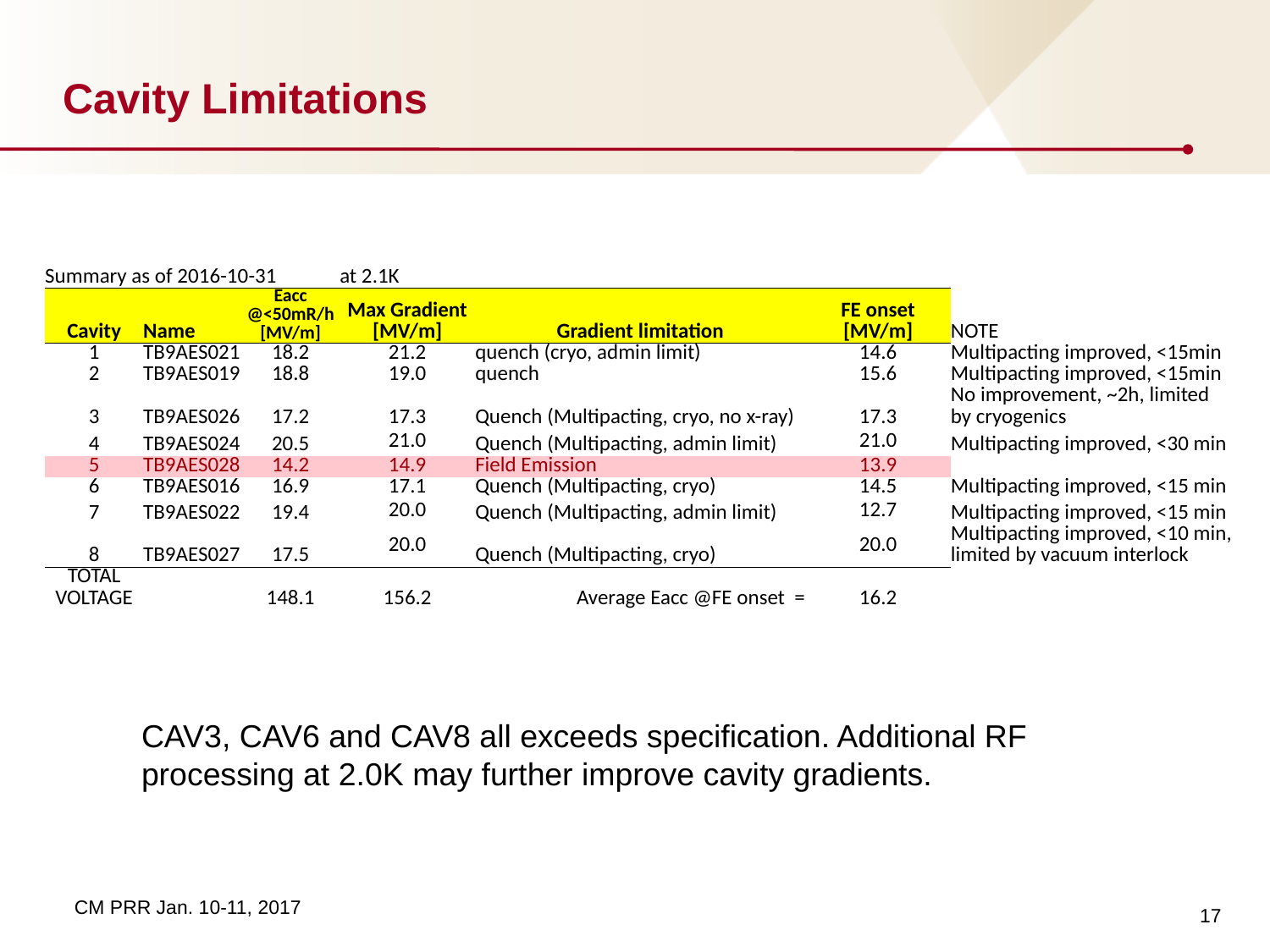

# Cavity Limitations
| Summary as of 2016-10-31 |  |  | at 2.1K |  |  |  |
| --- | --- | --- | --- | --- | --- | --- |
| Cavity | Name | Eacc @<50mR/h [MV/m] | Max Gradient [MV/m] | Gradient limitation | FE onset [MV/m] | NOTE |
| 1 | TB9AES021 | 18.2 | 21.2 | quench (cryo, admin limit) | 14.6 | Multipacting improved, <15min |
| 2 | TB9AES019 | 18.8 | 19.0 | quench | 15.6 | Multipacting improved, <15min |
| 3 | TB9AES026 | 17.2 | 17.3 | Quench (Multipacting, cryo, no x-ray) | 17.3 | No improvement, ~2h, limited by cryogenics |
| 4 | TB9AES024 | 20.5 | 21.0 | Quench (Multipacting, admin limit) | 21.0 | Multipacting improved, <30 min |
| 5 | TB9AES028 | 14.2 | 14.9 | Field Emission | 13.9 |  |
| 6 | TB9AES016 | 16.9 | 17.1 | Quench (Multipacting, cryo) | 14.5 | Multipacting improved, <15 min |
| 7 | TB9AES022 | 19.4 | 20.0 | Quench (Multipacting, admin limit) | 12.7 | Multipacting improved, <15 min |
| 8 | TB9AES027 | 17.5 | 20.0 | Quench (Multipacting, cryo) | 20.0 | Multipacting improved, <10 min, limited by vacuum interlock |
| TOTAL VOLTAGE |  | 148.1 | 156.2 | Average Eacc @FE onset = | 16.2 |  |
CAV3, CAV6 and CAV8 all exceeds specification. Additional RF processing at 2.0K may further improve cavity gradients.
17
CM PRR Jan. 10-11, 2017